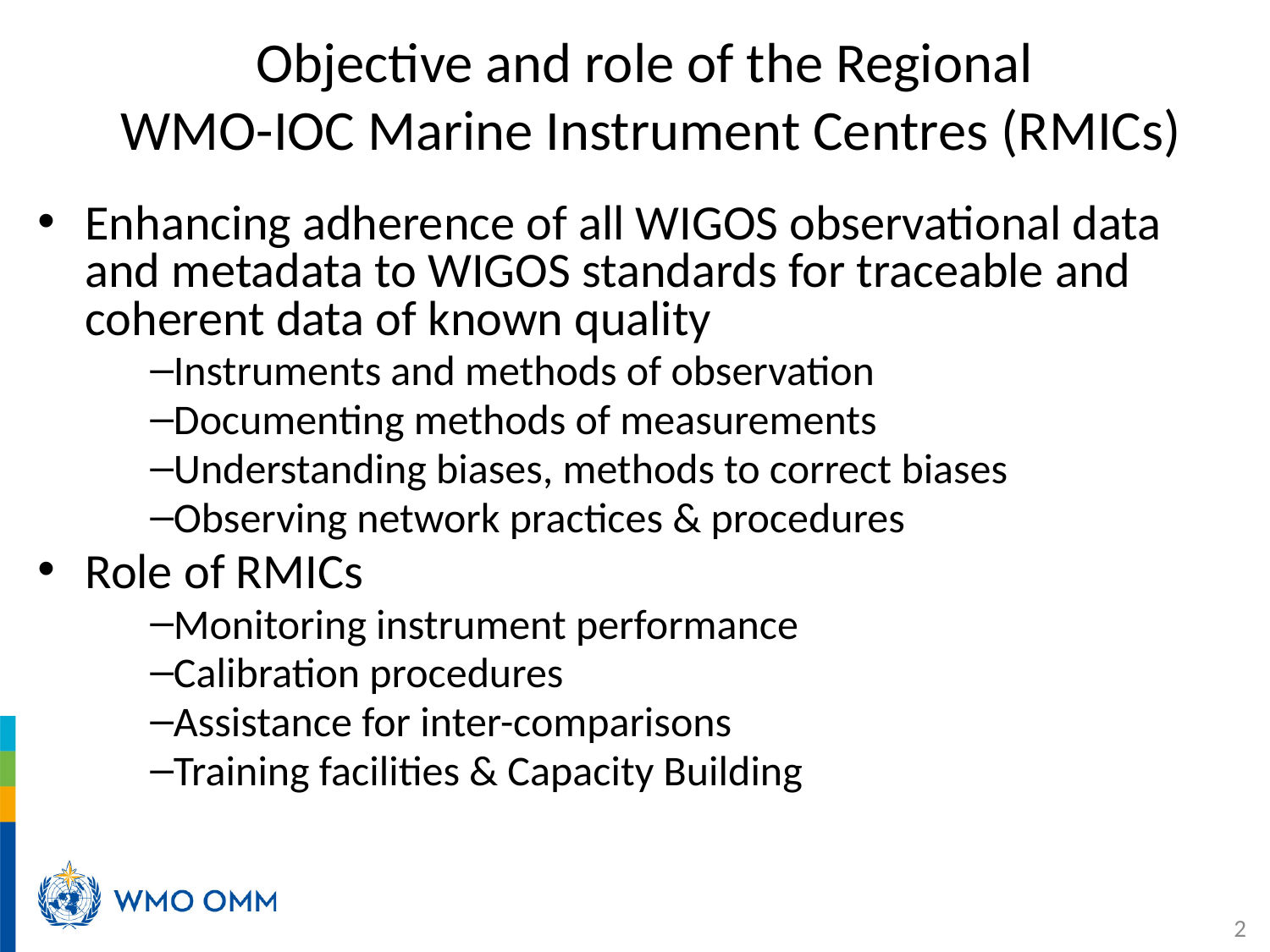

Objective and role of the Regional
WMO-IOC Marine Instrument Centres (RMICs)
Enhancing adherence of all WIGOS observational data and metadata to WIGOS standards for traceable and coherent data of known quality
Instruments and methods of observation
Documenting methods of measurements
Understanding biases, methods to correct biases
Observing network practices & procedures
Role of RMICs
Monitoring instrument performance
Calibration procedures
Assistance for inter-comparisons
Training facilities & Capacity Building
2